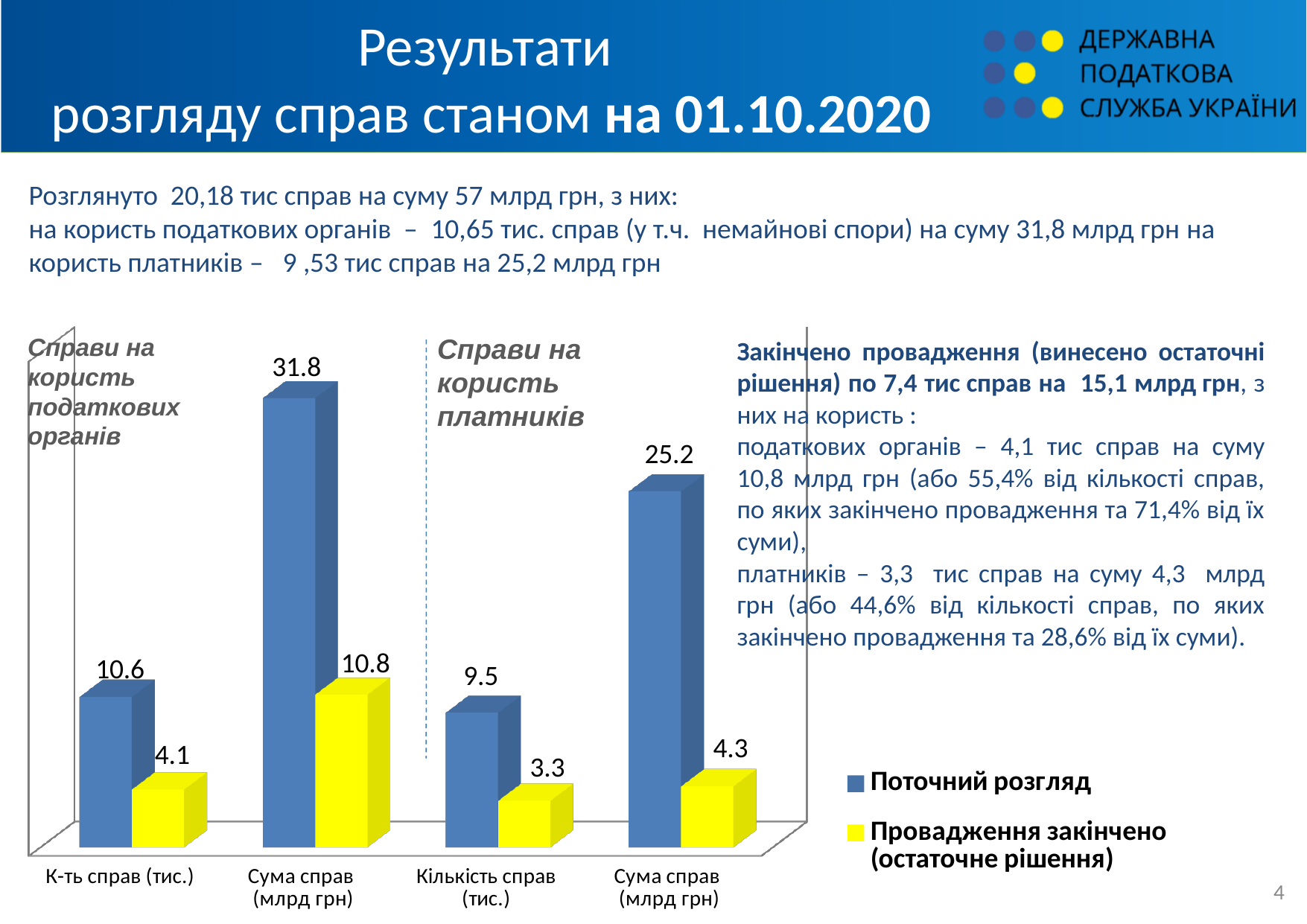

# Результати розгляду справ станом на 01.10.2020
Розглянуто  20,18 тис справ на суму 57 млрд грн, з них:
на користь податкових органів  –  10,65 тис. справ (у т.ч.  немайнові спори) на суму 31,8 млрд грн на користь платників –   9 ,53 тис справ на 25,2 млрд грн

[unsupported chart]

Справи на користь податкових органів

Справи на користь платників

Закінчено провадження (винесено остаточні рішення) по 7,4 тис справ на  15,1 млрд грн, з них на користь :
податкових органів – 4,1 тис справ на суму 10,8 млрд грн (або 55,4% від кількості справ, по яких закінчено провадження та 71,4% від їх суми),
платників – 3,3  тис справ на суму 4,3  млрд грн (або 44,6% від кількості справ, по яких закінчено провадження та 28,6% від їх суми).
4